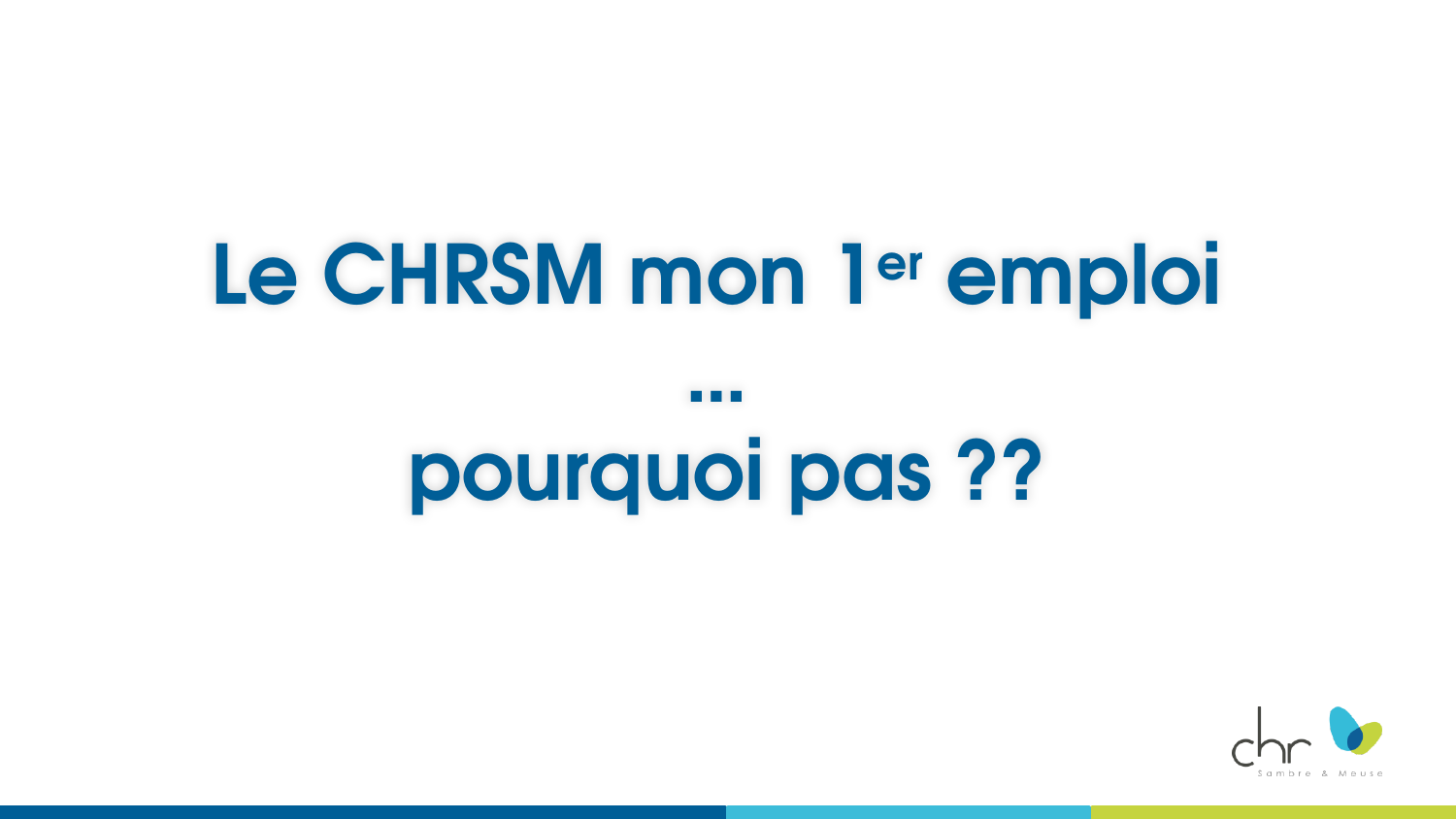

Le CHRSM mon 1er emploi  …
 pourquoi pas ??